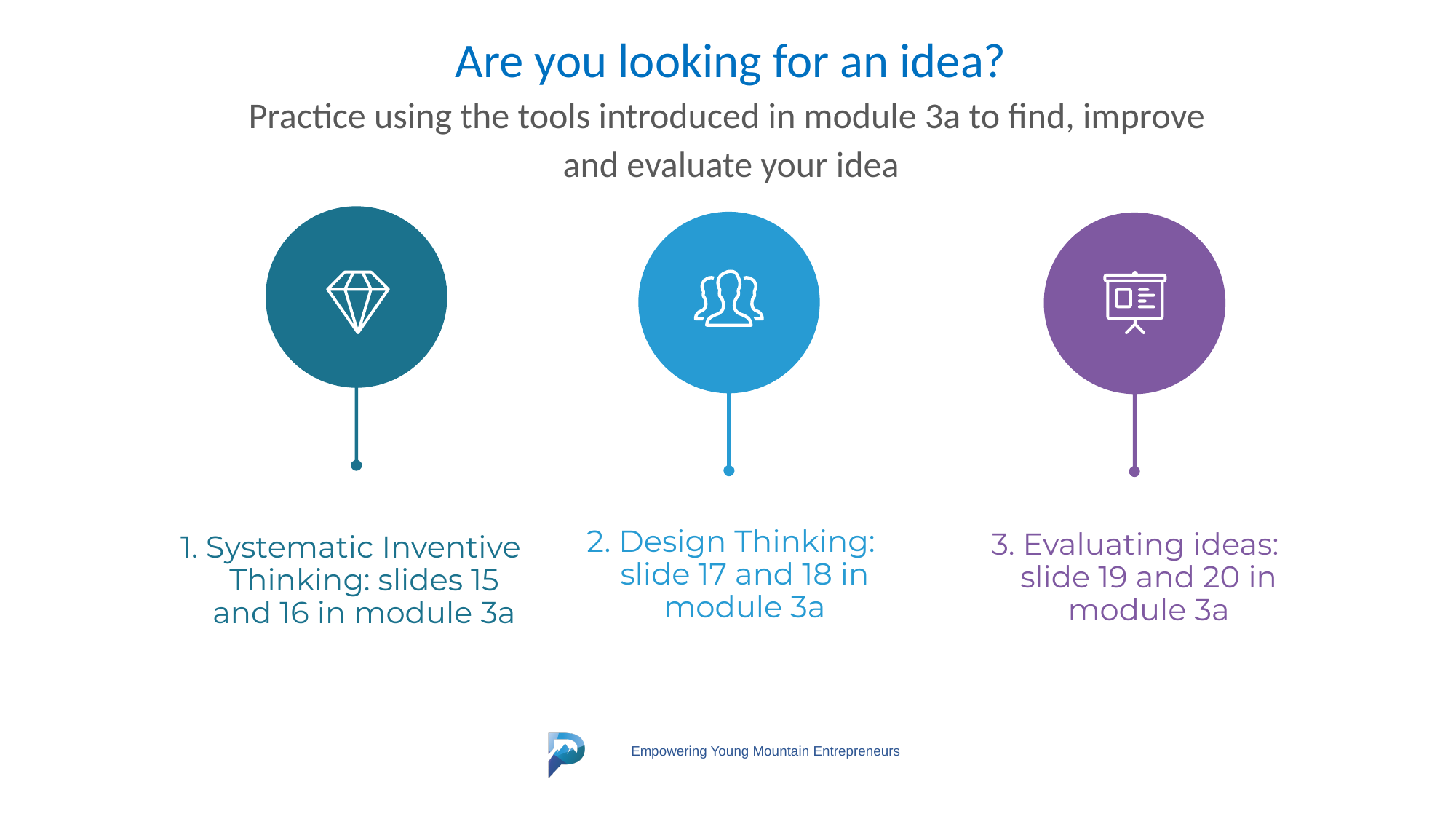

Are you looking for an idea?
Practice using the tools introduced in module 3a to find, improve
and evaluate your idea

2. Design Thinking: slide 17 and 18 in module 3a

3. Evaluating ideas: slide 19 and 20 in module 3a

1. Systematic Inventive Thinking: slides 15 and 16 in module 3a